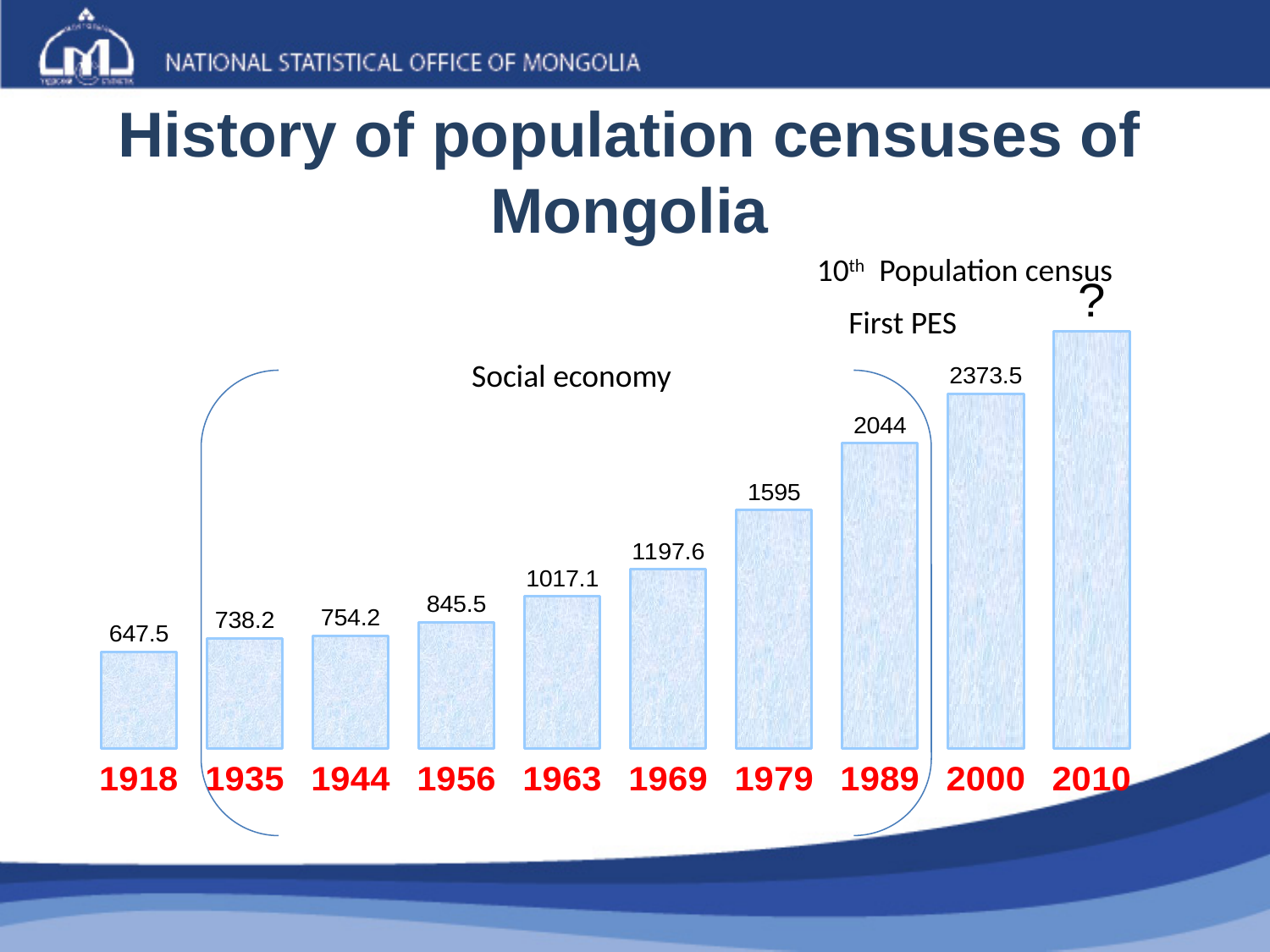

# History of population censuses of Mongolia
10th  Population census

### Chart

| Category | Õ¿í àì |
|---|---|
| 1918 | 647.5 |
| 1935 | 738.2 |
| 1944 | 754.2 |
| 1956 | 845.5 |
| 1963 | 1017.1 |
| 1969 | 1197.6 |
| 1979 | 1595.0 |
| 1989 | 2044.0 |
| 2000 | 2373.5 |
| 2010 | 2790.0 |
First PES
Social economy